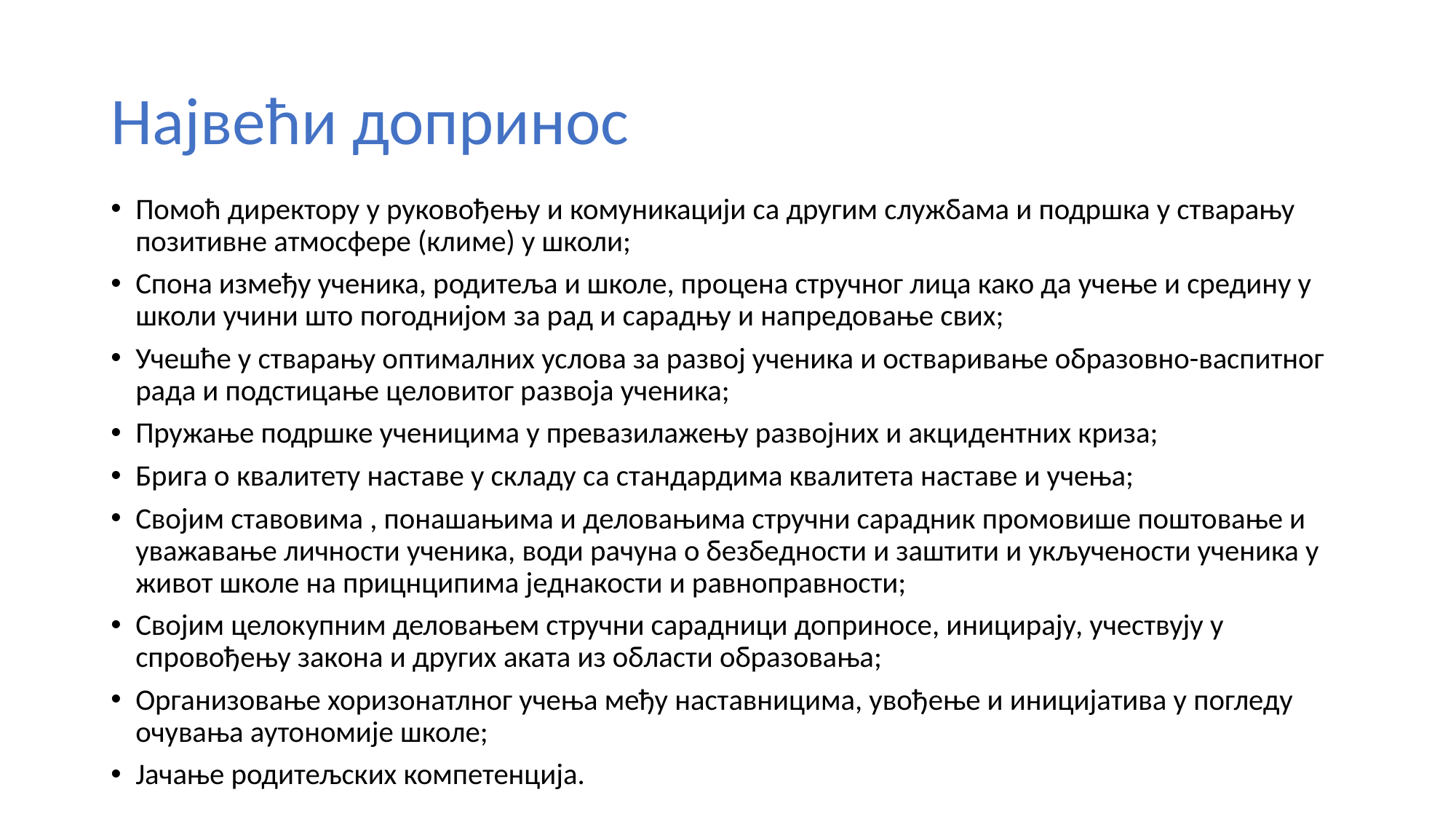

# Највећи допринос
Помоћ директору у руковођењу и комуникацији са другим службама и подршка у стварању позитивне атмосфере (климе) у школи;
Спона између ученика, родитеља и школе, процена стручног лица како да учење и средину у школи учини што погоднијом за рад и сарадњу и напредовање свих;
Учешће у стварању оптималних услова за развој ученика и остваривање образовно-васпитног рада и подстицање целовитог развоја ученика;
Пружање подршке ученицима у превазилажењу развојних и акцидентних криза;
Брига о квалитету наставе у складу са стандардима квалитета наставе и учења;
Својим ставовима , понашањима и деловањима стручни сарадник промовише поштовање и уважавање личности ученика, води рачуна о безбедности и заштити и укључености ученика у живот школе на прицнципима једнакости и равноправности;
Својим целокупним деловањем стручни сарадници доприносе, иницирају, учествују у спровођењу закона и других аката из области образовања;
Организовање хоризонатлног учења међу наставницима, увођење и иницијатива у погледу очувања аутономије школе;
Јачање родитељских компетенција.